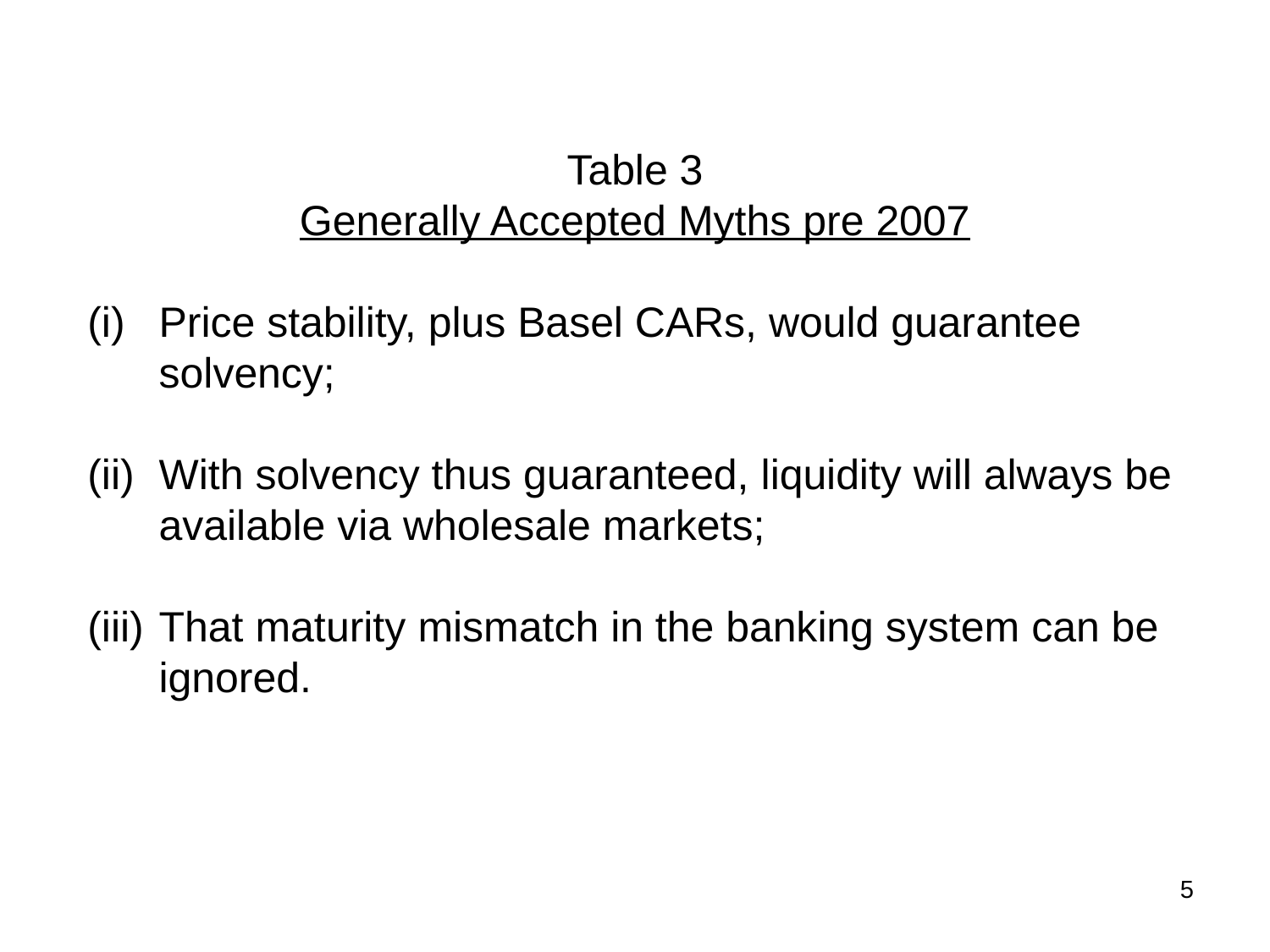

Table 3
Generally Accepted Myths pre 2007

Price stability, plus Basel CARs, would guarantee solvency;

With solvency thus guaranteed, liquidity will always be available via wholesale markets;

That maturity mismatch in the banking system can be ignored.

5